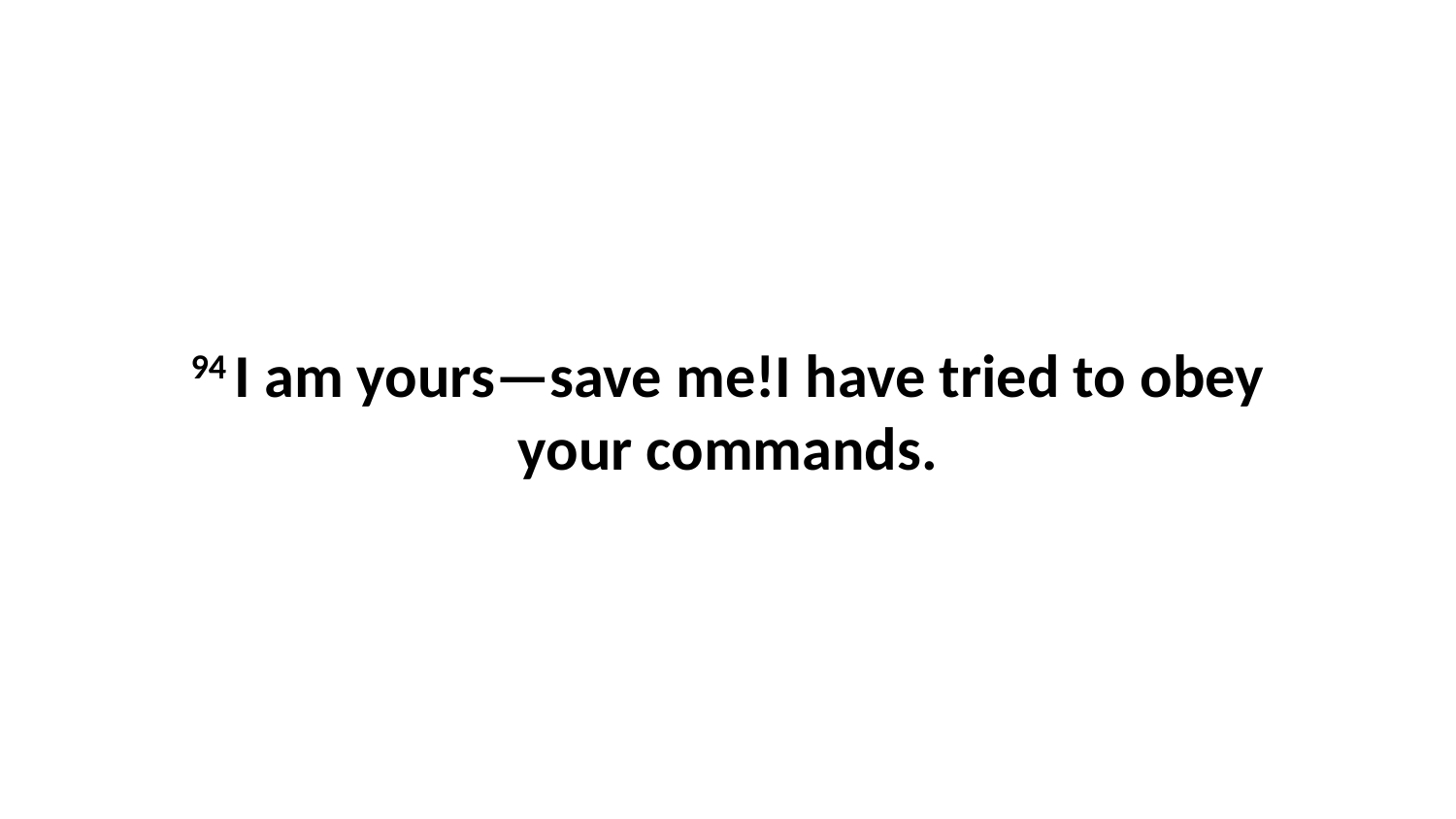

94 I am yours—save me!I have tried to obey your commands.